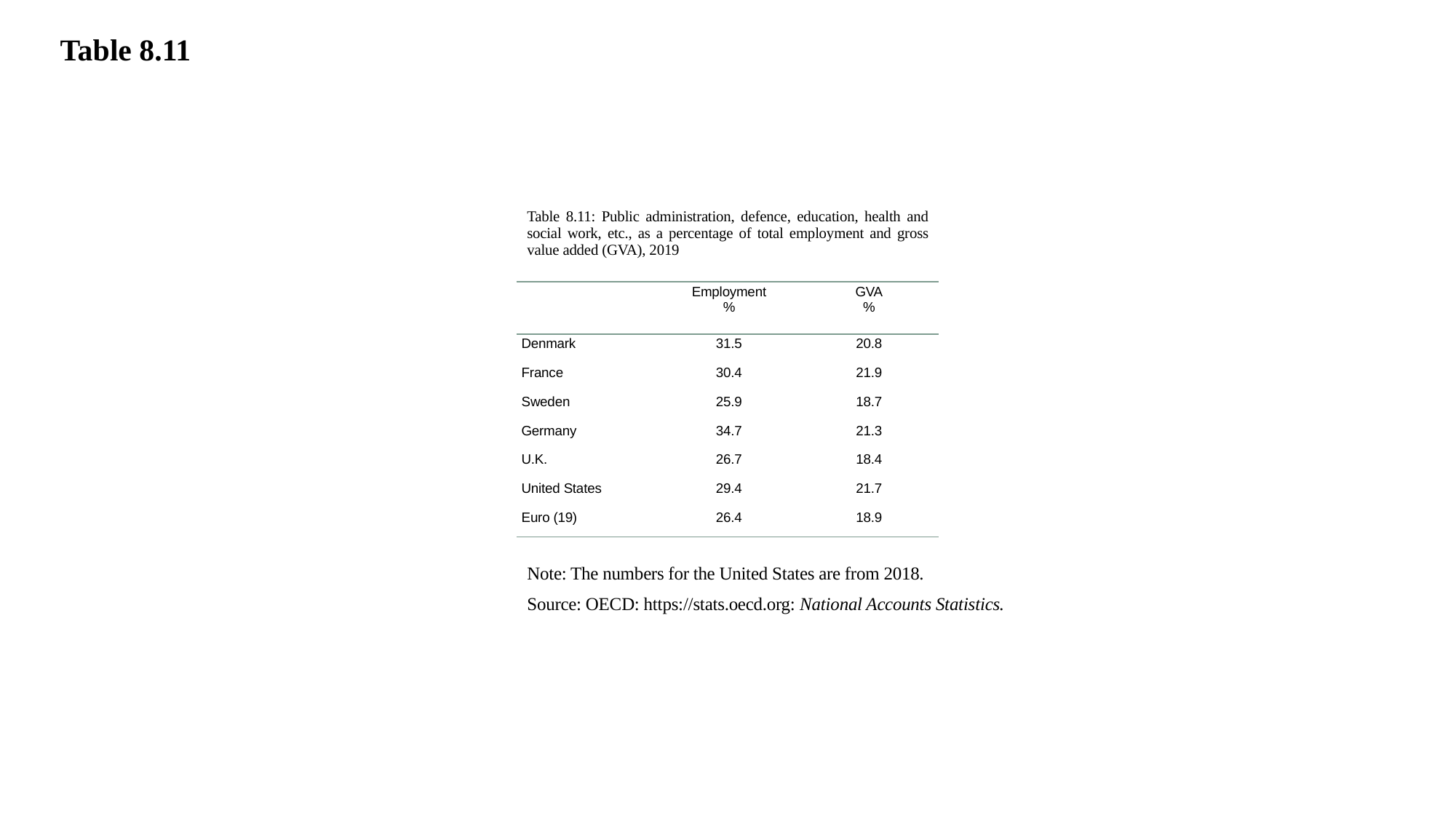

Table 8.11
Table 8.11: Public administration, defence, education, health and social work, etc., as a percentage of total employment and gross value added (GVA), 2019
|  | Employment % | GVA % |
| --- | --- | --- |
| Denmark | 31.5 | 20.8 |
| France | 30.4 | 21.9 |
| Sweden | 25.9 | 18.7 |
| Germany | 34.7 | 21.3 |
| U.K. | 26.7 | 18.4 |
| United States | 29.4 | 21.7 |
| Euro (19) | 26.4 | 18.9 |
Note: The numbers for the United States are from 2018.
Source: OECD: https://stats.oecd.org: National Accounts Statistics.